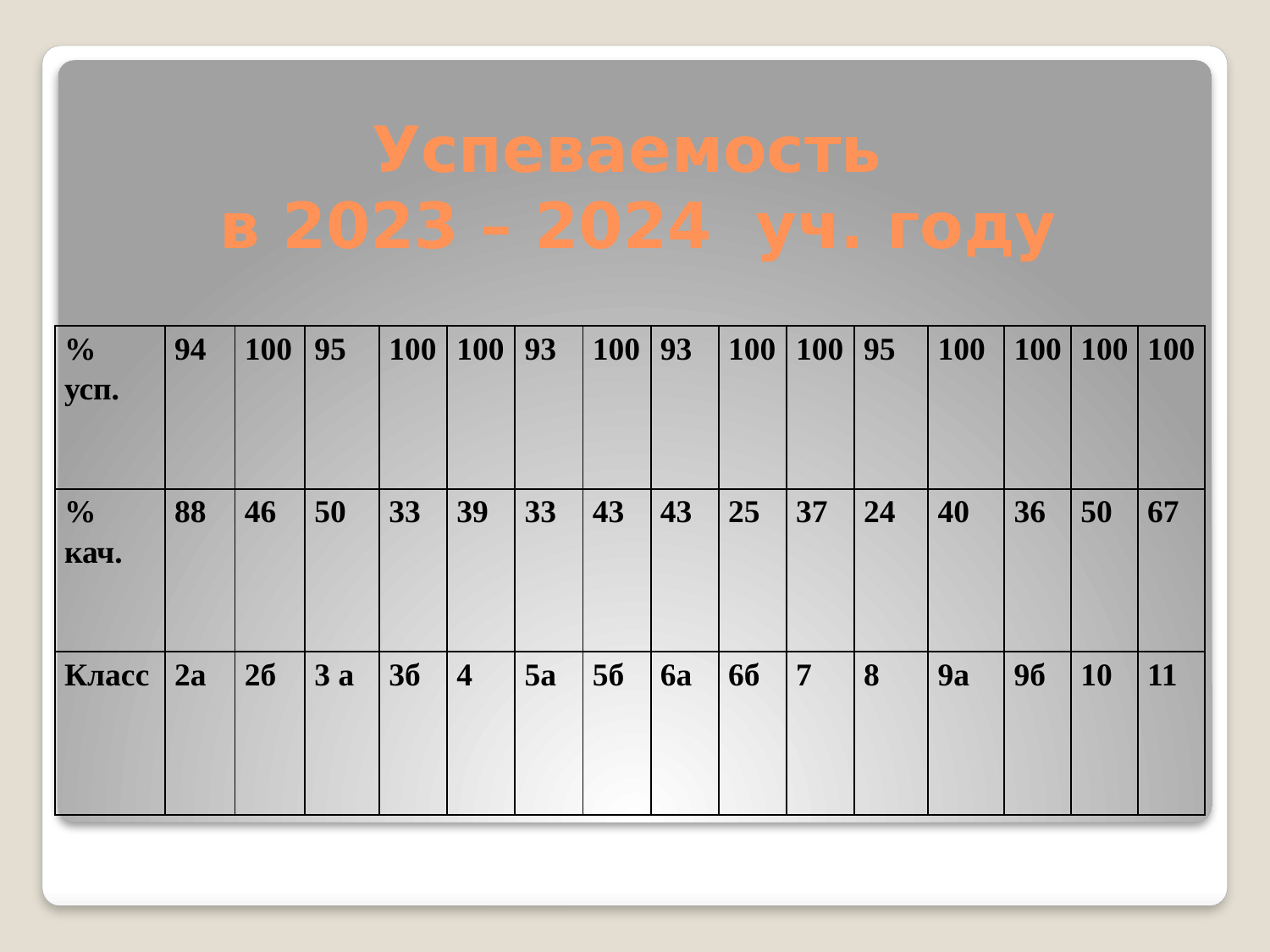

# Успеваемость в 2023 – 2024  уч. году
| % усп. | 94 | 100 | 95 | 100 | 100 | 93 | 100 | 93 | 100 | 100 | 95 | 100 | 100 | 100 | 100 |
| --- | --- | --- | --- | --- | --- | --- | --- | --- | --- | --- | --- | --- | --- | --- | --- |
| % кач. | 88 | 46 | 50 | 33 | 39 | 33 | 43 | 43 | 25 | 37 | 24 | 40 | 36 | 50 | 67 |
| Класс | 2а | 2б | 3 а | 3б | 4 | 5а | 5б | 6а | 6б | 7 | 8 | 9а | 9б | 10 | 11 |